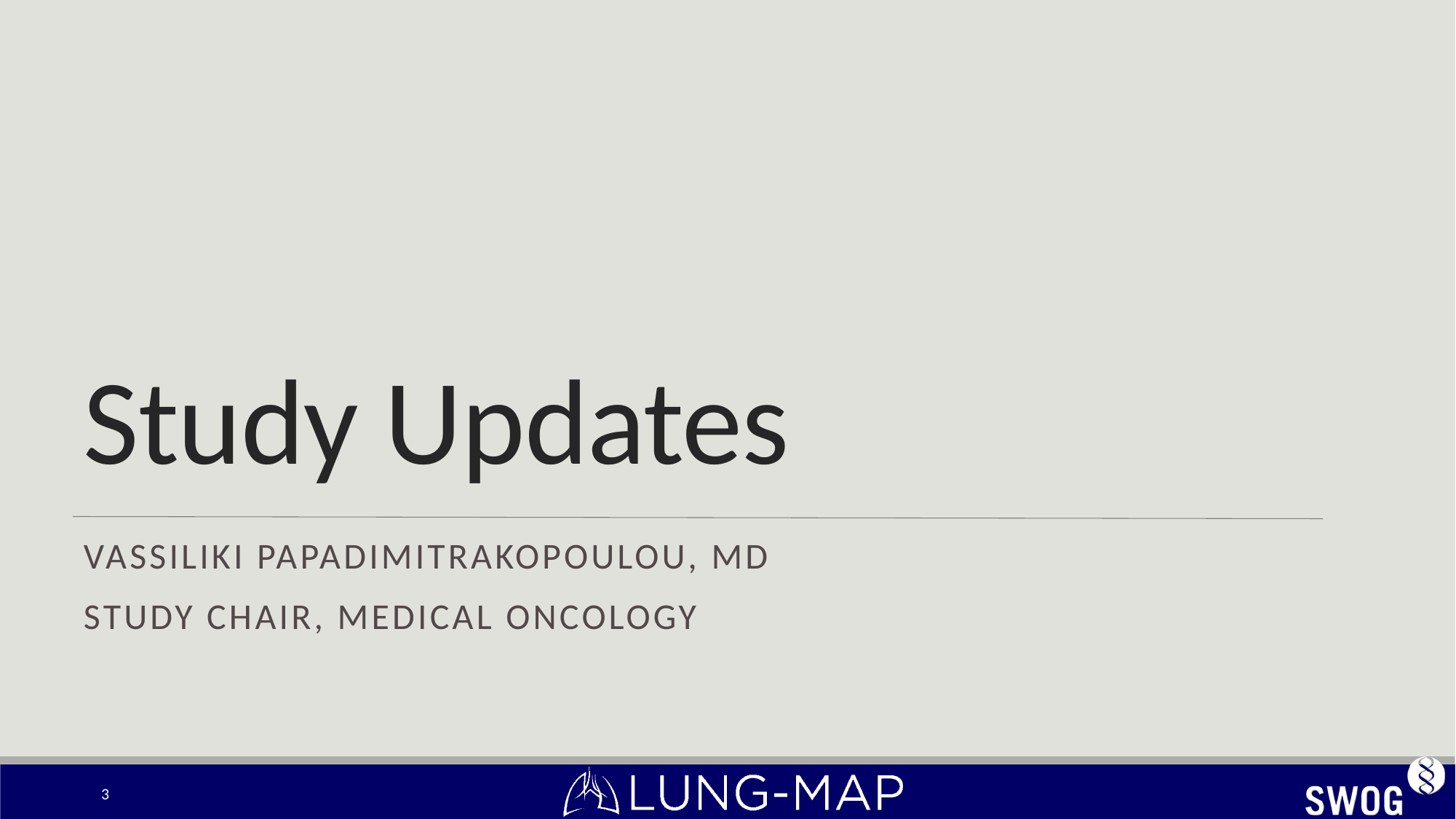

# Study Updates
Vassiliki Papadimitrakopoulou, MD
Study Chair, Medical Oncology
3